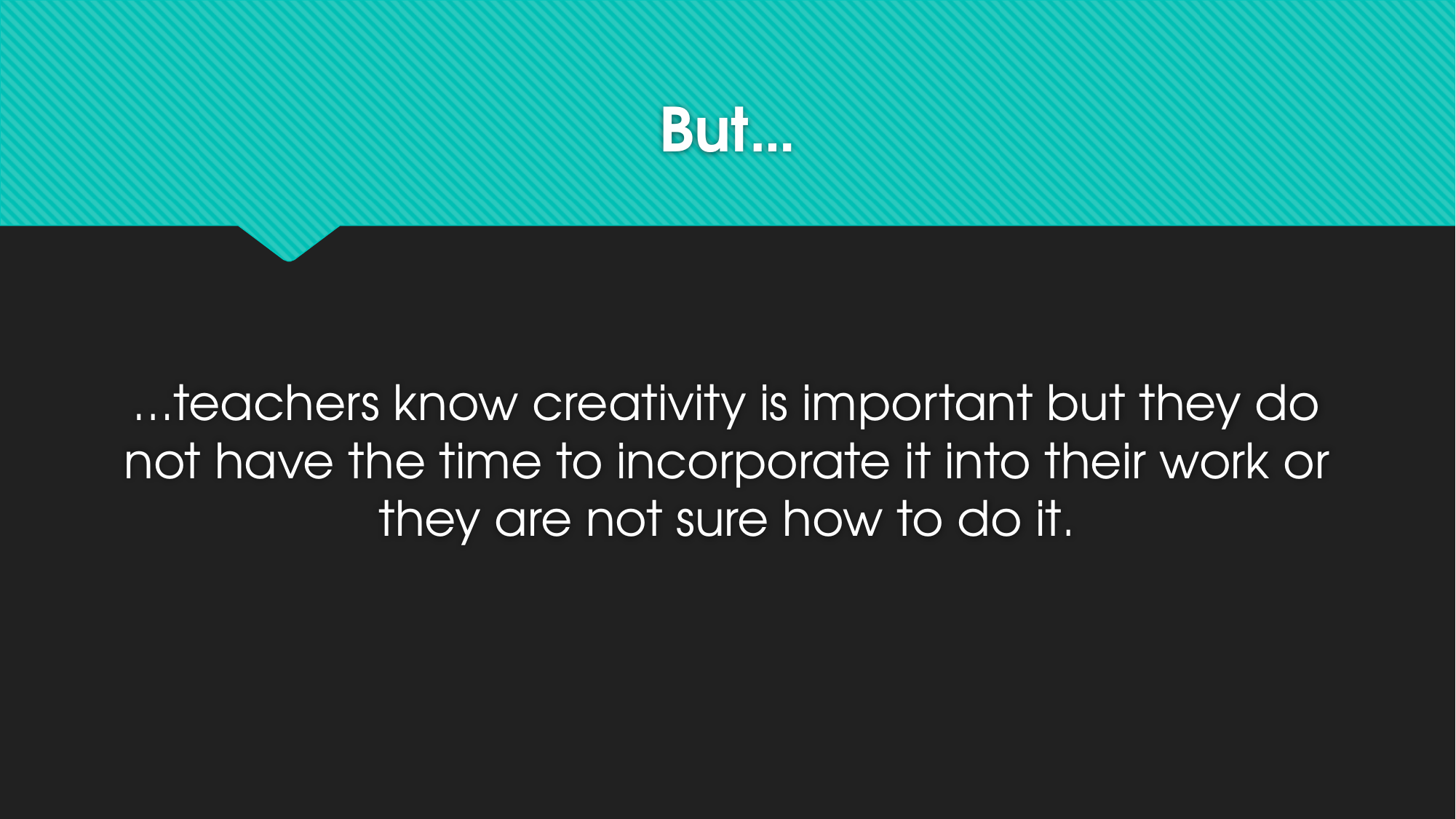

# But…
…teachers know creativity is important but they do not have the time to incorporate it into their work or they are not sure how to do it.